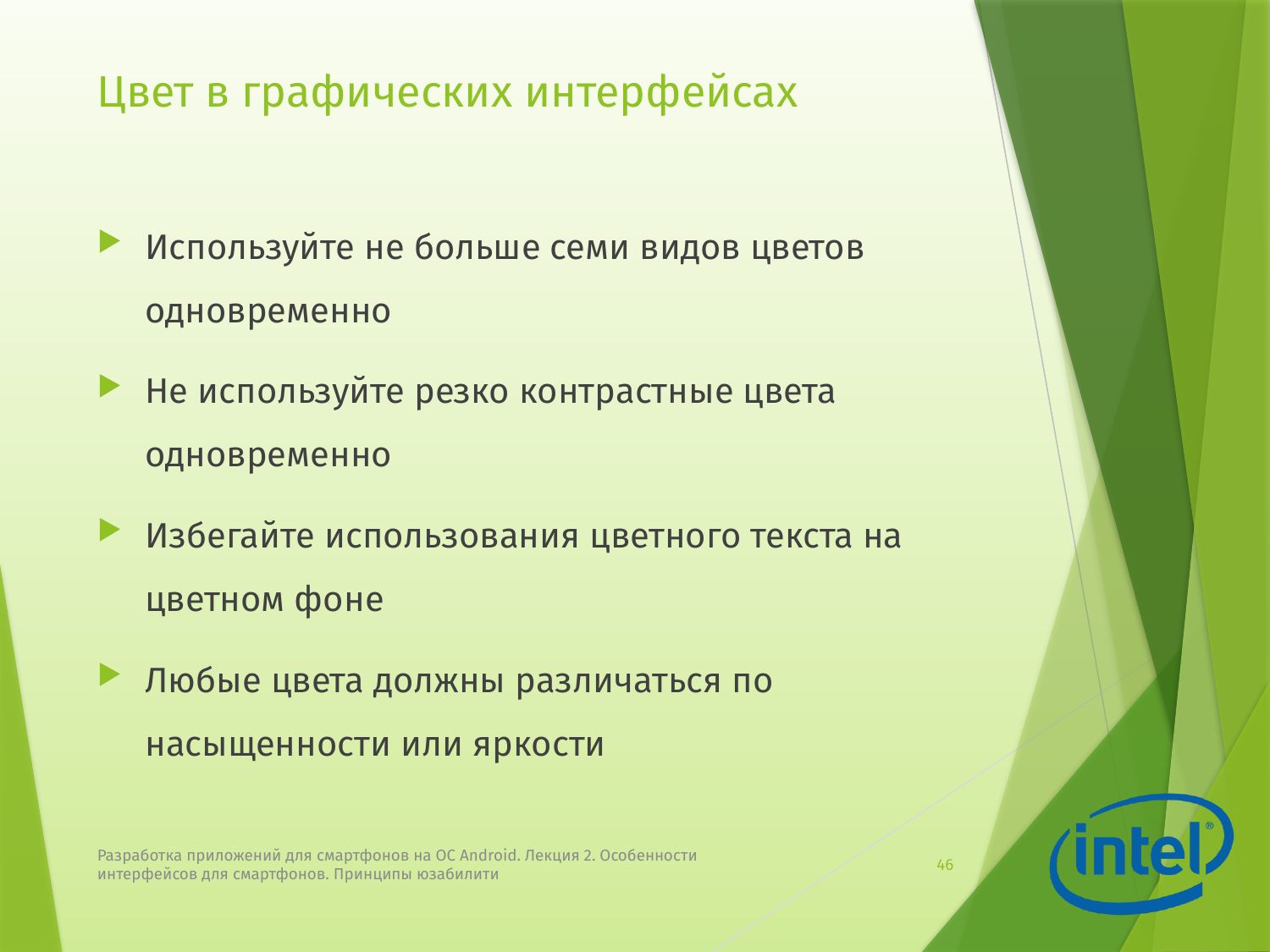

# Цвет в графических интерфейсах
Используйте не больше семи видов цветов одновременно
Не используйте резко контрастные цвета одновременно
Избегайте использования цветного текста на цветном фоне
Любые цвета должны различаться по насыщенности или яркости

Разработка приложений для смартфонов на ОС Android. Лекция 2. Особенности интерфейсов для смартфонов. Принципы юзабилити
46